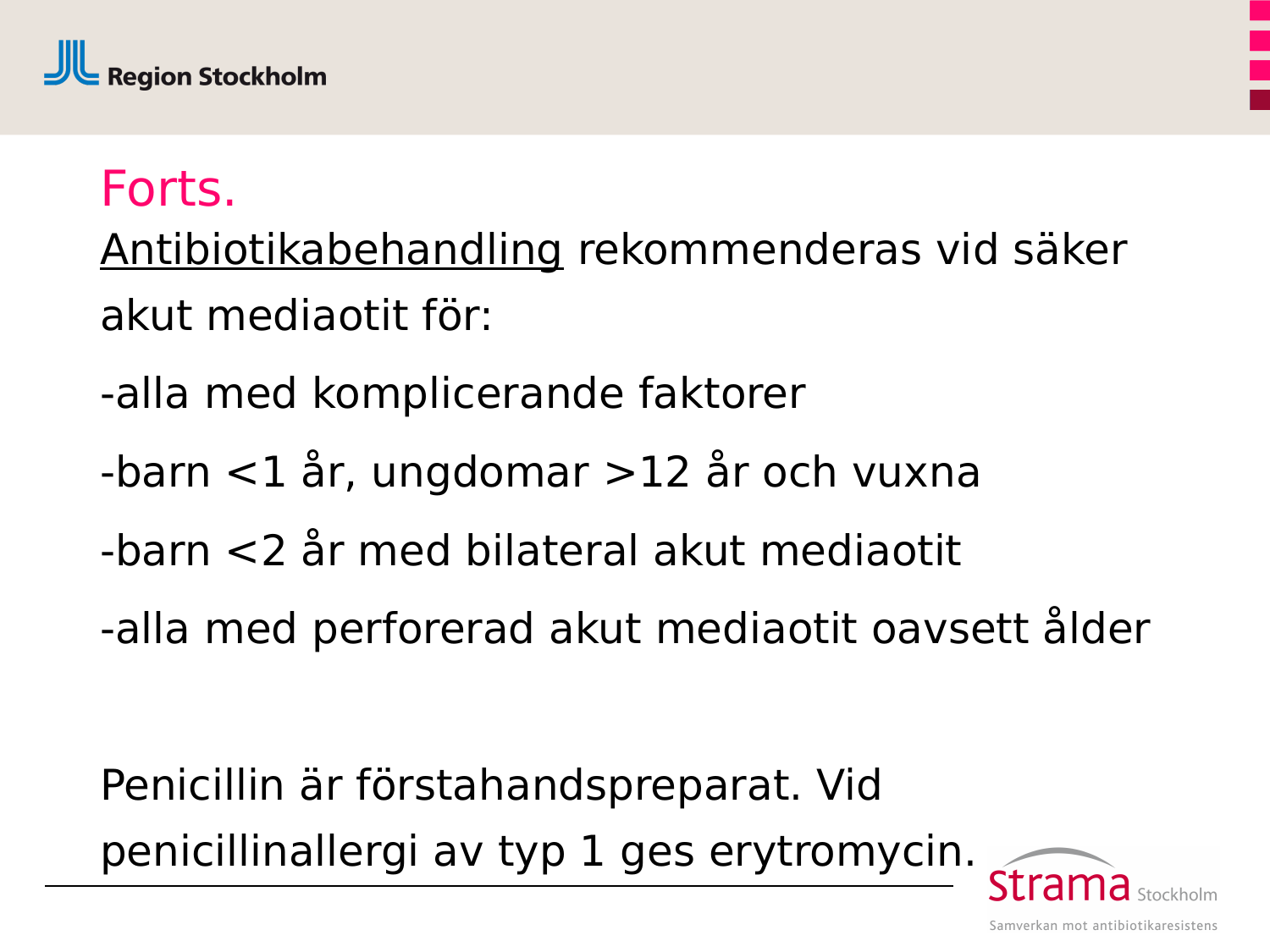

# Forts.
Antibiotikabehandling rekommenderas vid säker akut mediaotit för:
-alla med komplicerande faktorer
-barn <1 år, ungdomar >12 år och vuxna
-barn <2 år med bilateral akut mediaotit
-alla med perforerad akut mediaotit oavsett ålder

Penicillin är förstahandspreparat. Vid penicillinallergi av typ 1 ges erytromycin.